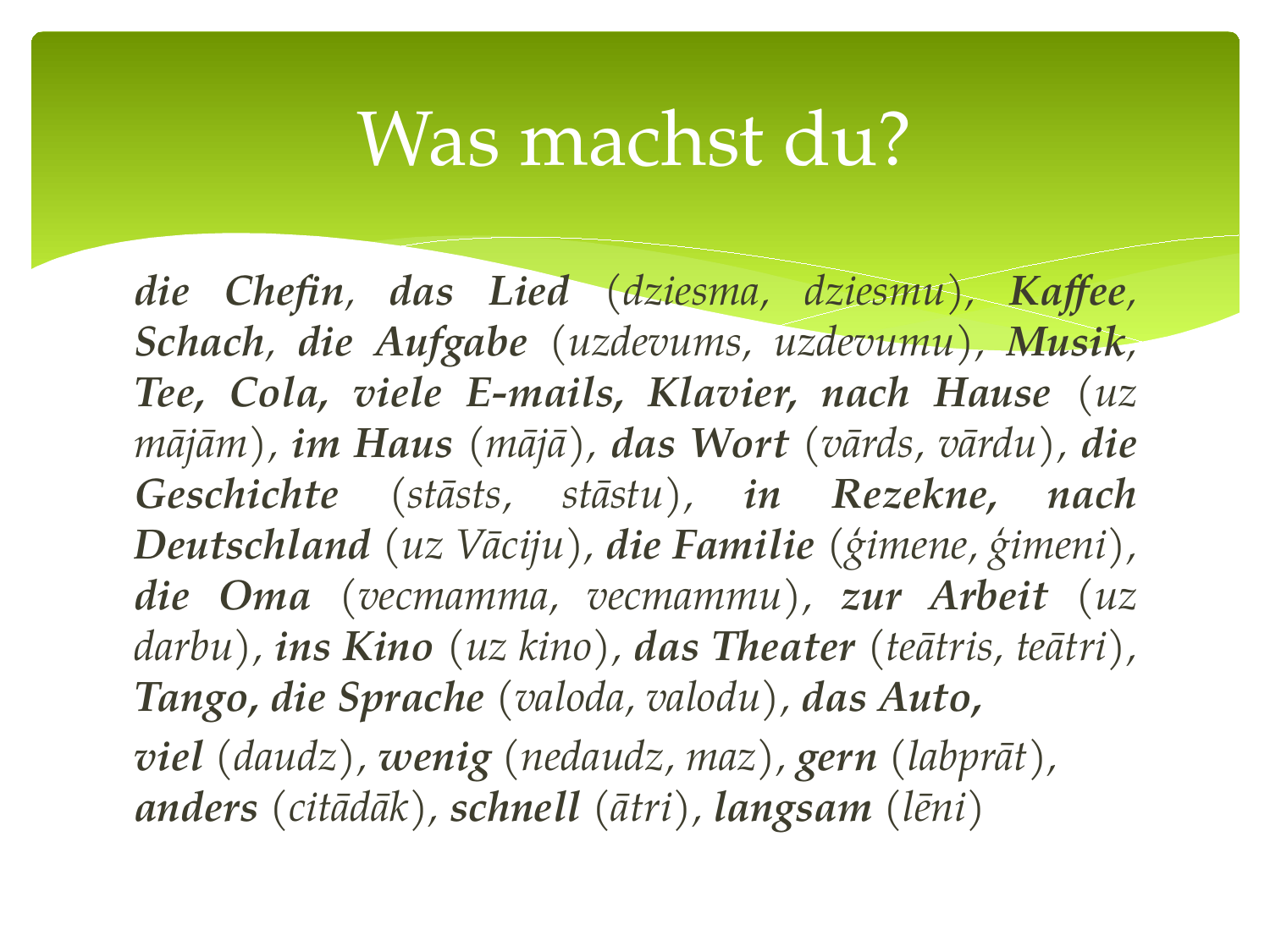

# Was machst du?
die Chefin, das Lied (dziesma, dziesmu), Kaffee, Schach, die Aufgabe (uzdevums, uzdevumu), Musik, Tee, Cola, viele E-mails, Klavier, nach Hause (uz mājām), im Haus (mājā), das Wort (vārds, vārdu), die Geschichte (stāsts, stāstu), in Rezekne, nach Deutschland (uz Vāciju), die Familie (ģimene, ģimeni), die Oma (vecmamma, vecmammu), zur Arbeit (uz darbu), ins Kino (uz kino), das Theater (teātris, teātri), Tango, die Sprache (valoda, valodu), das Auto,
viel (daudz), wenig (nedaudz, maz), gern (labprāt), anders (citādāk), schnell (ātri), langsam (lēni)